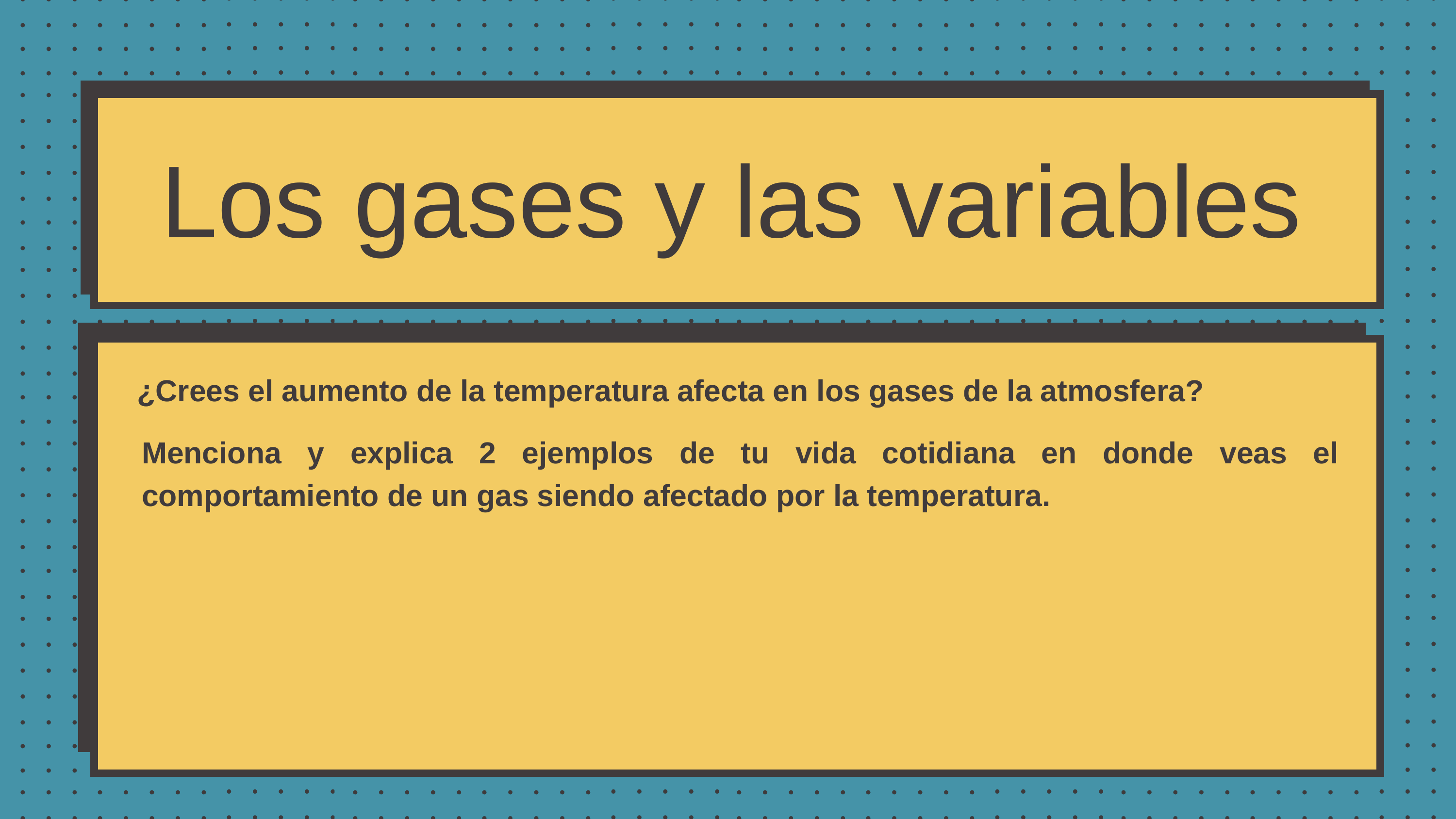

Los gases y las variables

¿Crees el aumento de la temperatura afecta en los gases de la atmosfera?
Menciona y explica 2 ejemplos de tu vida cotidiana en donde veas el comportamiento de un gas siendo afectado por la temperatura.